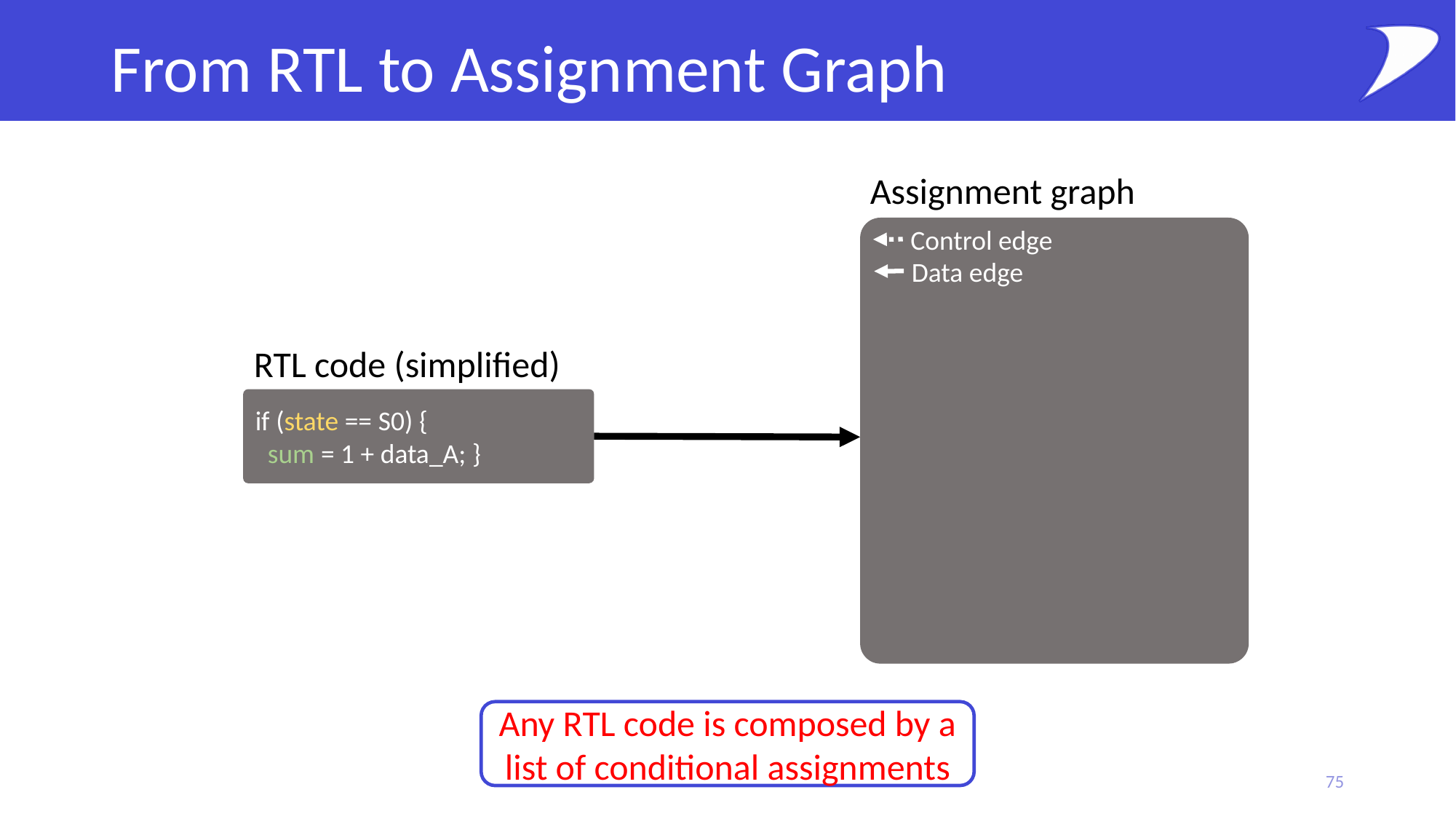

# From RTL to Assignment Graph
Assignment graph

Control edge
Data edge
RTL code (simplified)
if (state == S0) {
  sum = 1 + data_A; }
Any RTL code is composed by a list of conditional assignments
75